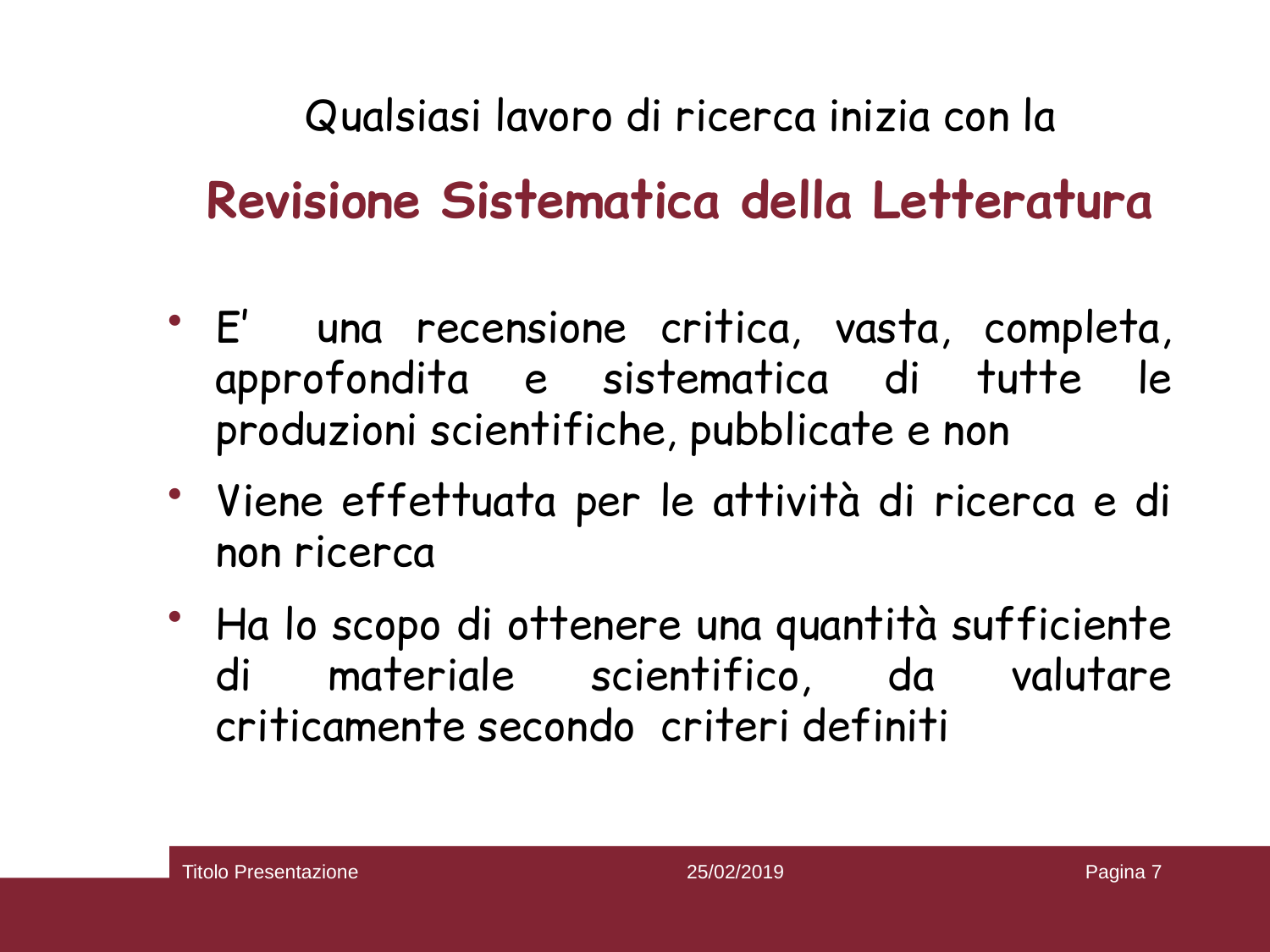

# Qualsiasi lavoro di ricerca inizia con la Revisione Sistematica della Letteratura

E’  una recensione critica, vasta, completa, approfondita e sistematica di tutte le produzioni scientifiche, pubblicate e non
Viene effettuata per le attività di ricerca e di non ricerca
Ha lo scopo di ottenere una quantità sufficiente di materiale scientifico, da valutare criticamente secondo  criteri definiti

Titolo Presentazione
25/02/2019
Pagina 7